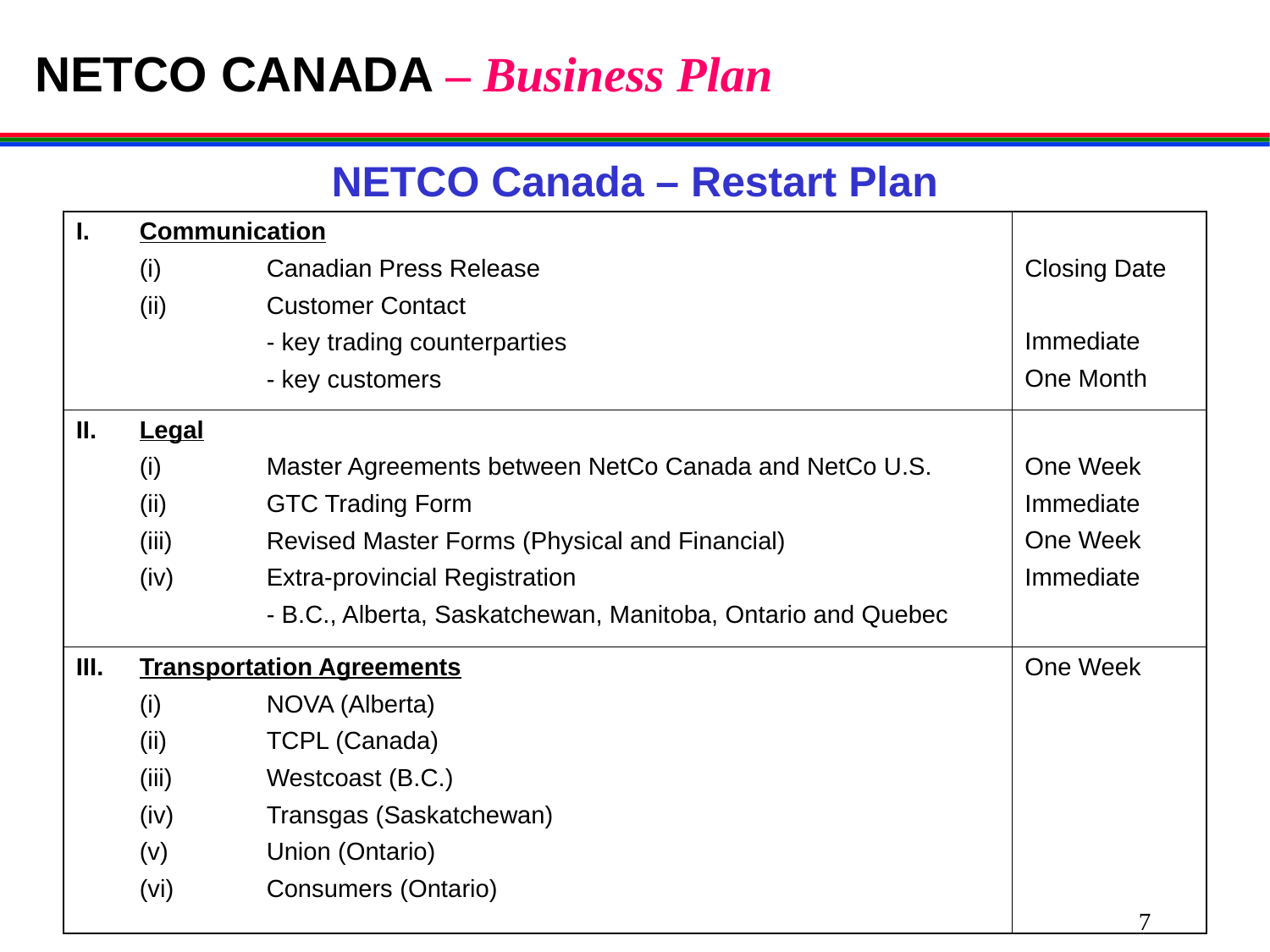

# NETCO CANADA – Business Plan
NETCO Canada – Restart Plan
| I. Communication (i) Canadian Press Release (ii) Customer Contact - key trading counterparties - key customers | Closing Date Immediate One Month |
| --- | --- |
| II. Legal (i) Master Agreements between NetCo Canada and NetCo U.S. (ii) GTC Trading Form (iii) Revised Master Forms (Physical and Financial) (iv) Extra-provincial Registration - B.C., Alberta, Saskatchewan, Manitoba, Ontario and Quebec | One Week Immediate One Week Immediate |
| III. Transportation Agreements (i) NOVA (Alberta) (ii) TCPL (Canada) (iii) Westcoast (B.C.) (iv) Transgas (Saskatchewan) (v) Union (Ontario) (vi) Consumers (Ontario) | One Week |
7